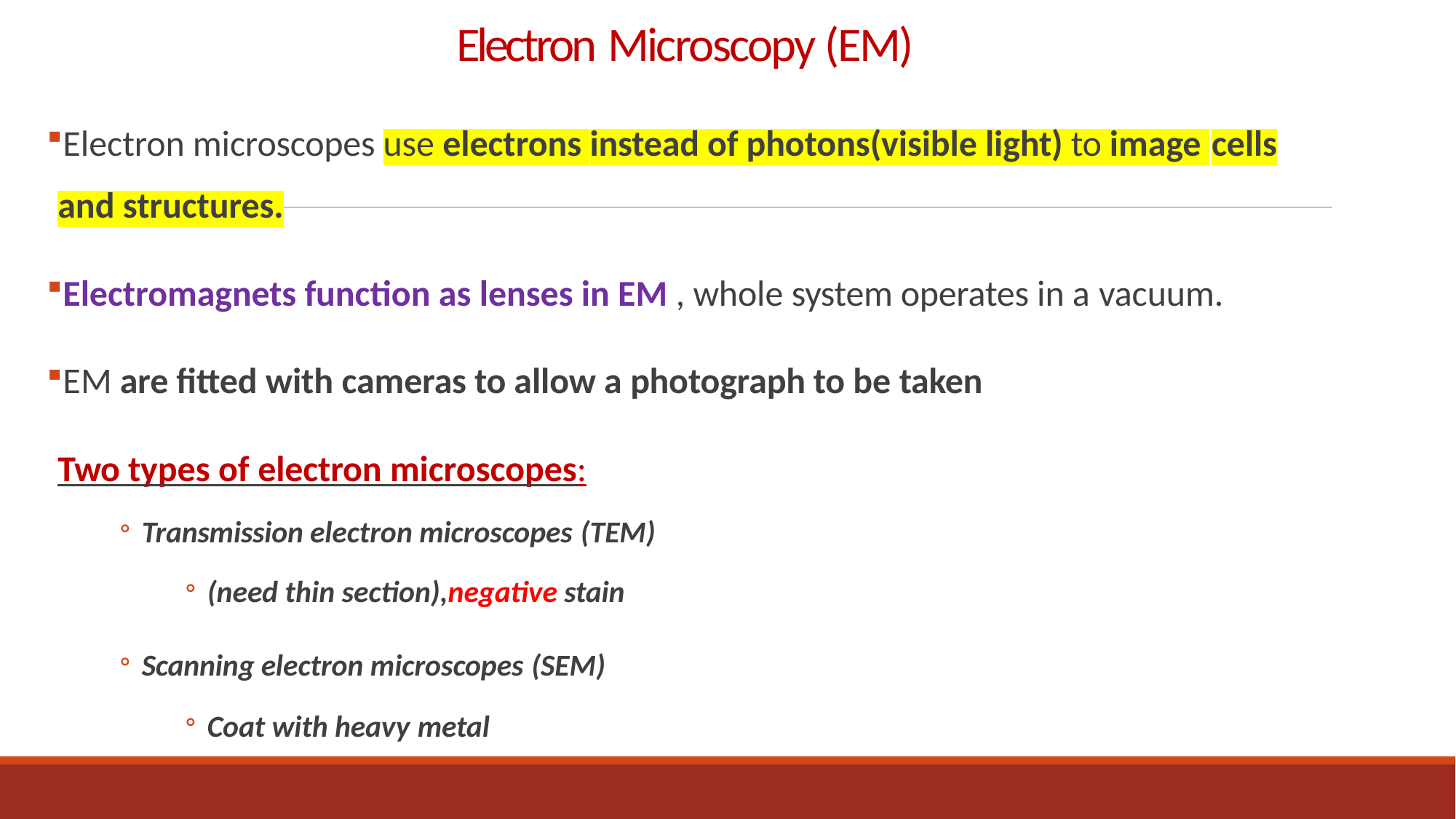

# Electron Microscopy (EM)
Electron microscopes use electrons instead of photons(visible light) to image cells
and structures.

Electromagnets function as lenses in EM , whole system operates in a vacuum.

EM are fitted with cameras to allow a photograph to be taken

Two types of electron microscopes:
Transmission electron microscopes (TEM)
(need thin section),negative stain

Scanning electron microscopes (SEM)
Coat with heavy metal